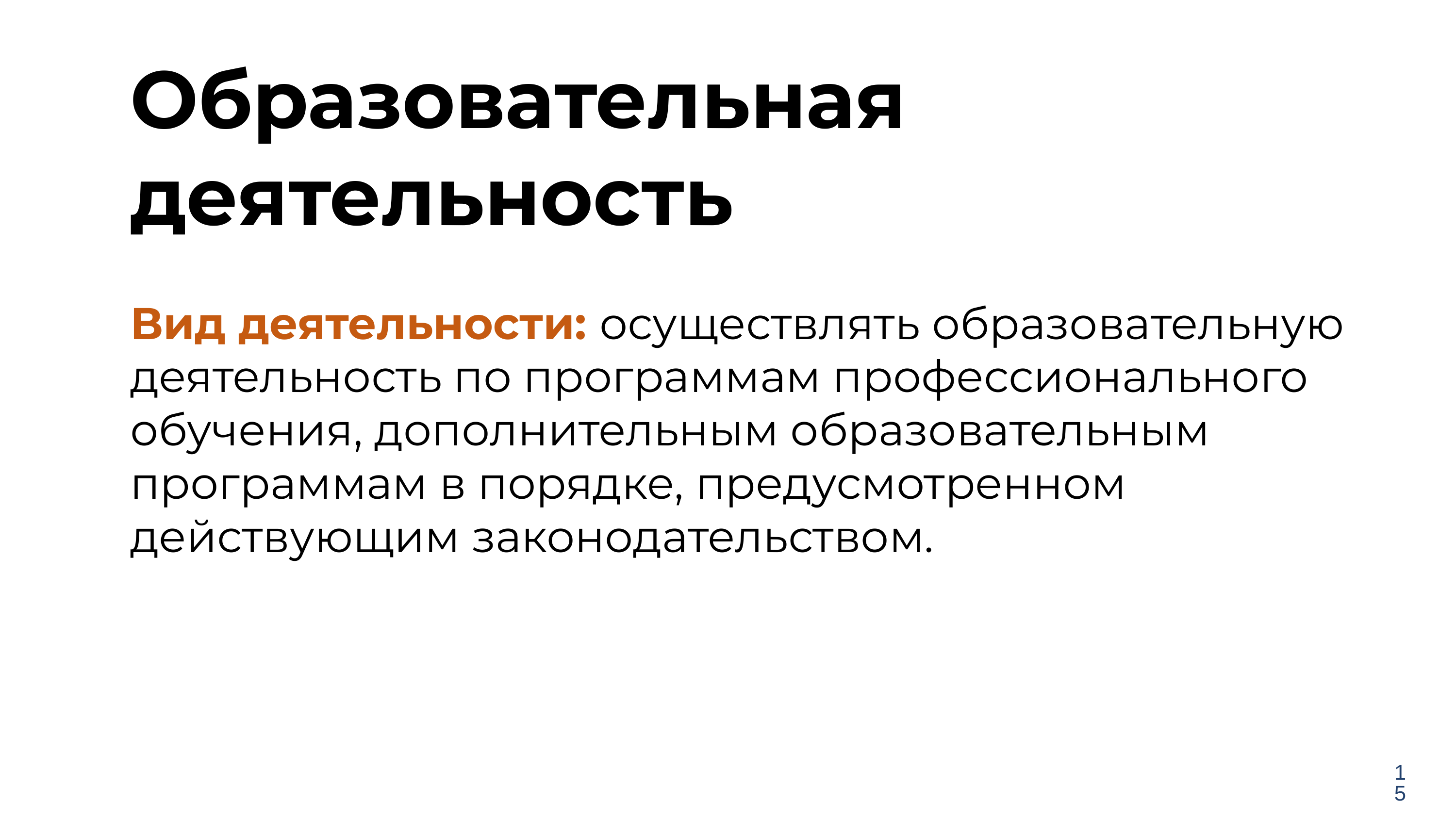

Образовательная деятельность

Вид деятельности: осуществлять образовательную деятельность по программам профессионального обучения, дополнительным образовательным программам в порядке, предусмотренном действующим законодательством.
15